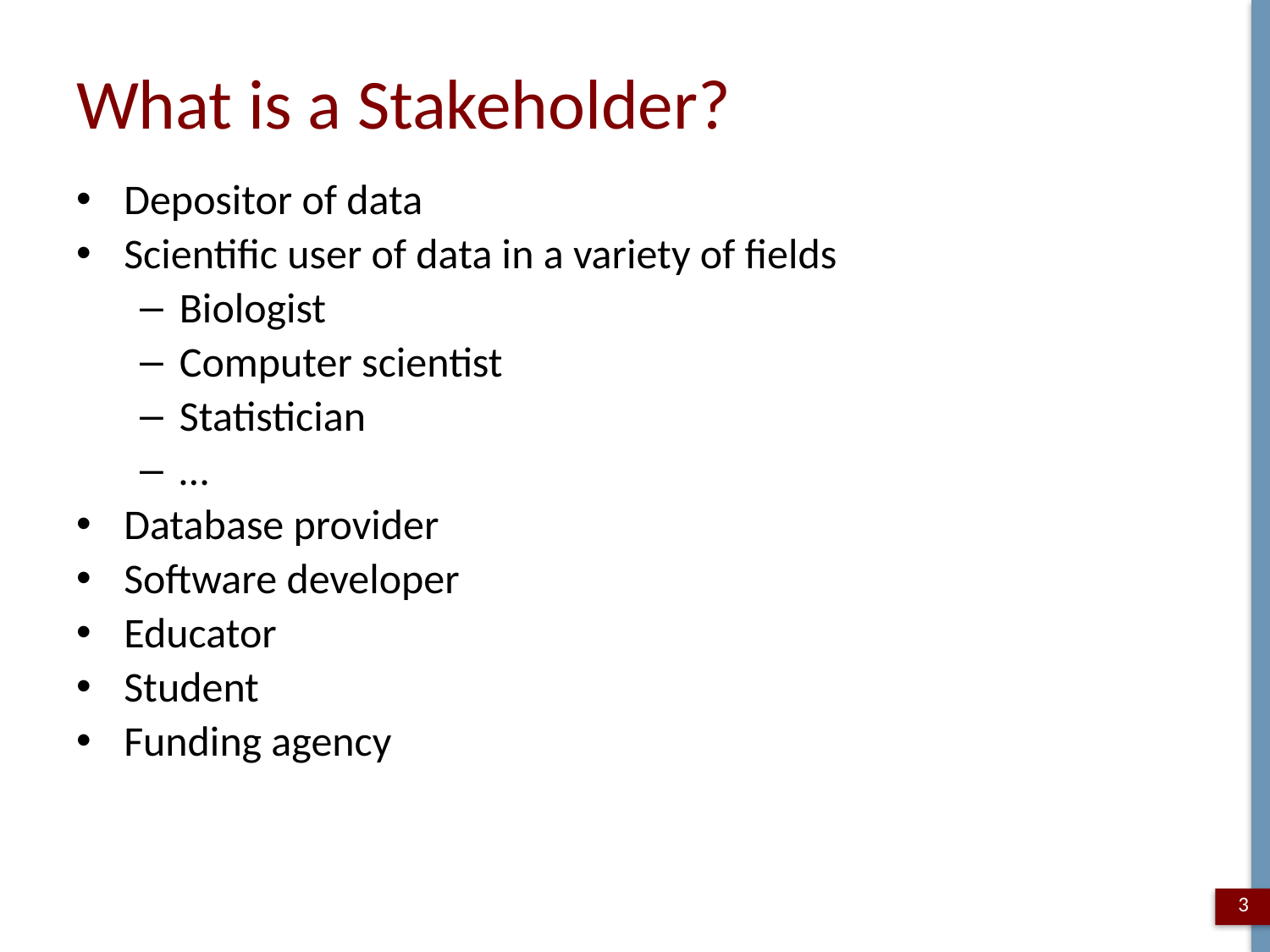

# What is a Stakeholder?
Depositor of data
Scientific user of data in a variety of fields
Biologist
Computer scientist
Statistician
…
Database provider
Software developer
Educator
Student
Funding agency

3